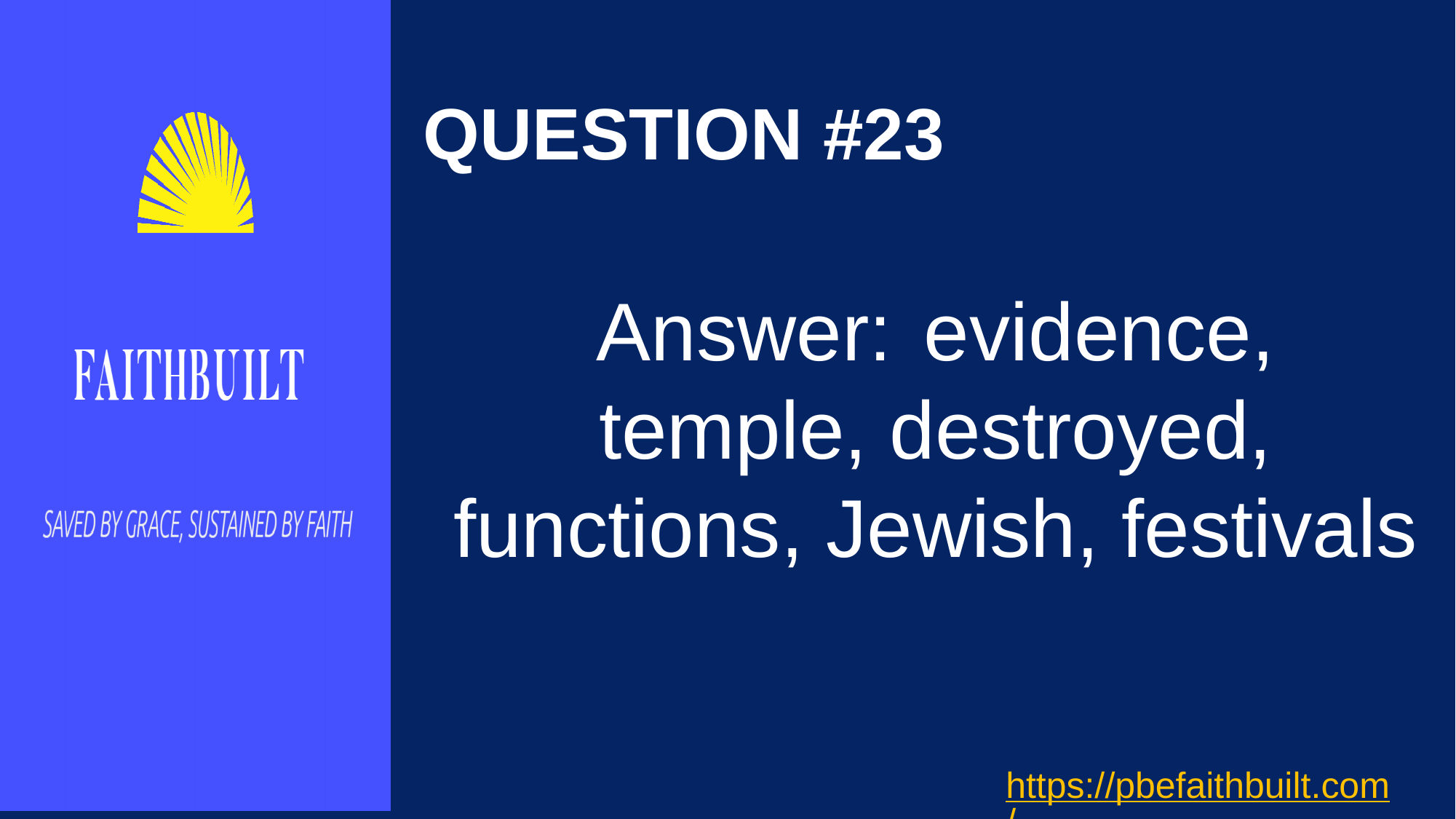

# QUESTION #23

Answer:	evidence, temple, destroyed, functions, Jewish, festivals